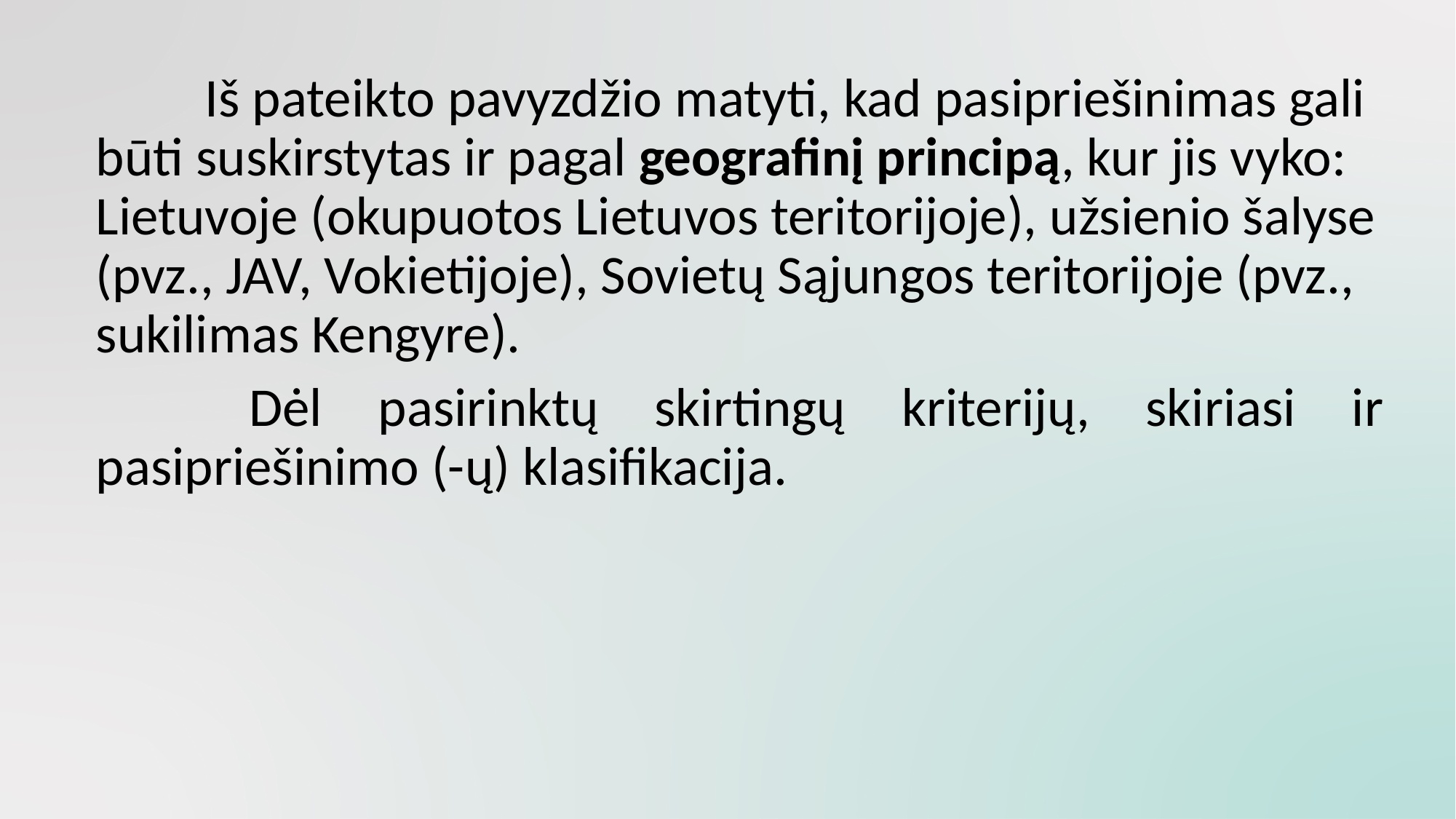

Iš pateikto pavyzdžio matyti, kad pasipriešinimas gali būti suskirstytas ir pagal geografinį principą, kur jis vyko: Lietuvoje (okupuotos Lietuvos teritorijoje), užsienio šalyse (pvz., JAV, Vokietijoje), Sovietų Sąjungos teritorijoje (pvz., sukilimas Kengyre).
	 	Dėl pasirinktų skirtingų kriterijų, skiriasi ir pasipriešinimo (-ų) klasifikacija.